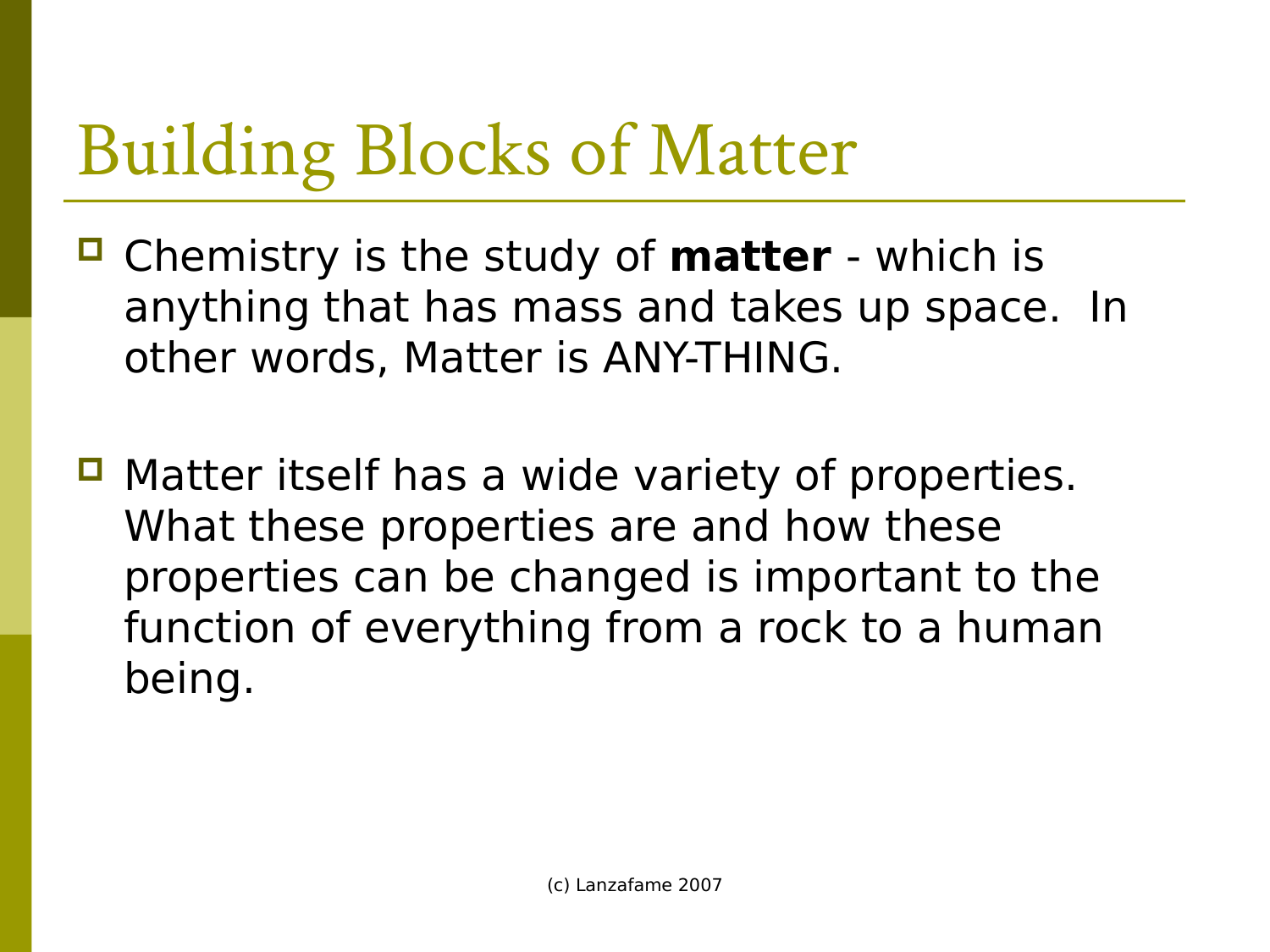

# Building Blocks of Matter
Chemistry is the study of matter - which is anything that has mass and takes up space.  In other words, Matter is ANY-THING.

Matter itself has a wide variety of properties.  What these properties are and how these properties can be changed is important to the function of everything from a rock to a human being.

(c) Lanzafame 2007